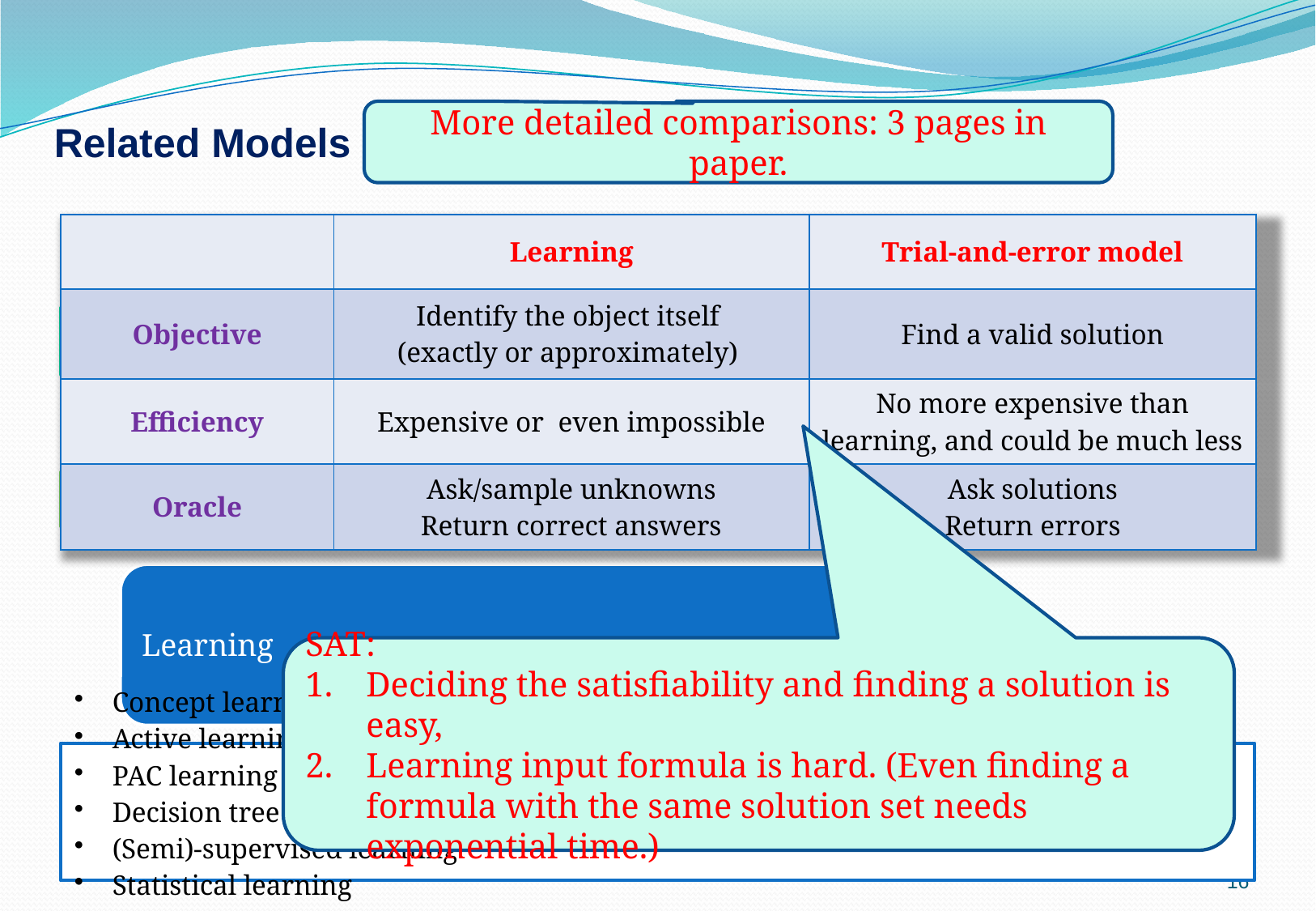

More detailed comparisons: 3 pages in paper.
Related Models
Robot exploration
Path planning
|  | Learning | Trial-and-error model |
| --- | --- | --- |
| Objective | Identify the object itself (exactly or approximately) | Find a valid solution |
| Efficiency | Expensive or even impossible | No more expensive than learning, and could be much less |
| Oracle | Ask/sample unknowns Return correct answers | Ask solutions Return errors |
Query complexity
Decision tree
Learning
Concept learning
Active learning
PAC learning
Decision tree learning
(Semi)-supervised learning
Statistical learning
SAT:
Deciding the satisfiability and finding a solution is easy,
Learning input formula is hard. (Even finding a formula with the same solution set needs exponential time.)
16